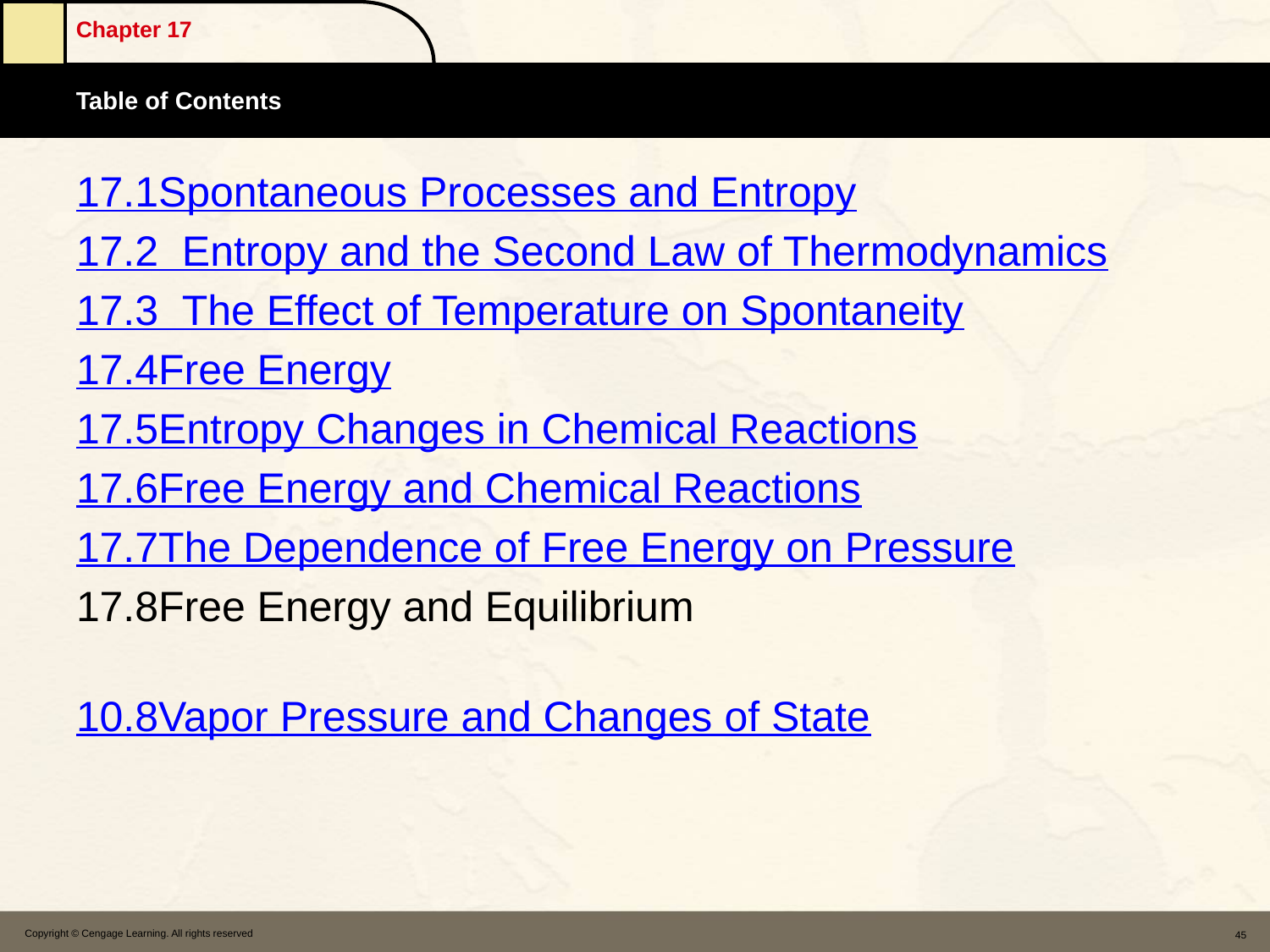

17.1		Spontaneous Processes and Entropy
17.2  	Entropy and the Second Law of Thermodynamics
17.3  	The Effect of Temperature on Spontaneity
17.4		Free Energy
17.5		Entropy Changes in Chemical Reactions
17.6		Free Energy and Chemical Reactions
17.7		The Dependence of Free Energy on Pressure
17.8		Free Energy and Equilibrium
10.8		Vapor Pressure and Changes of State

Copyright © Cengage Learning. All rights reserved
45